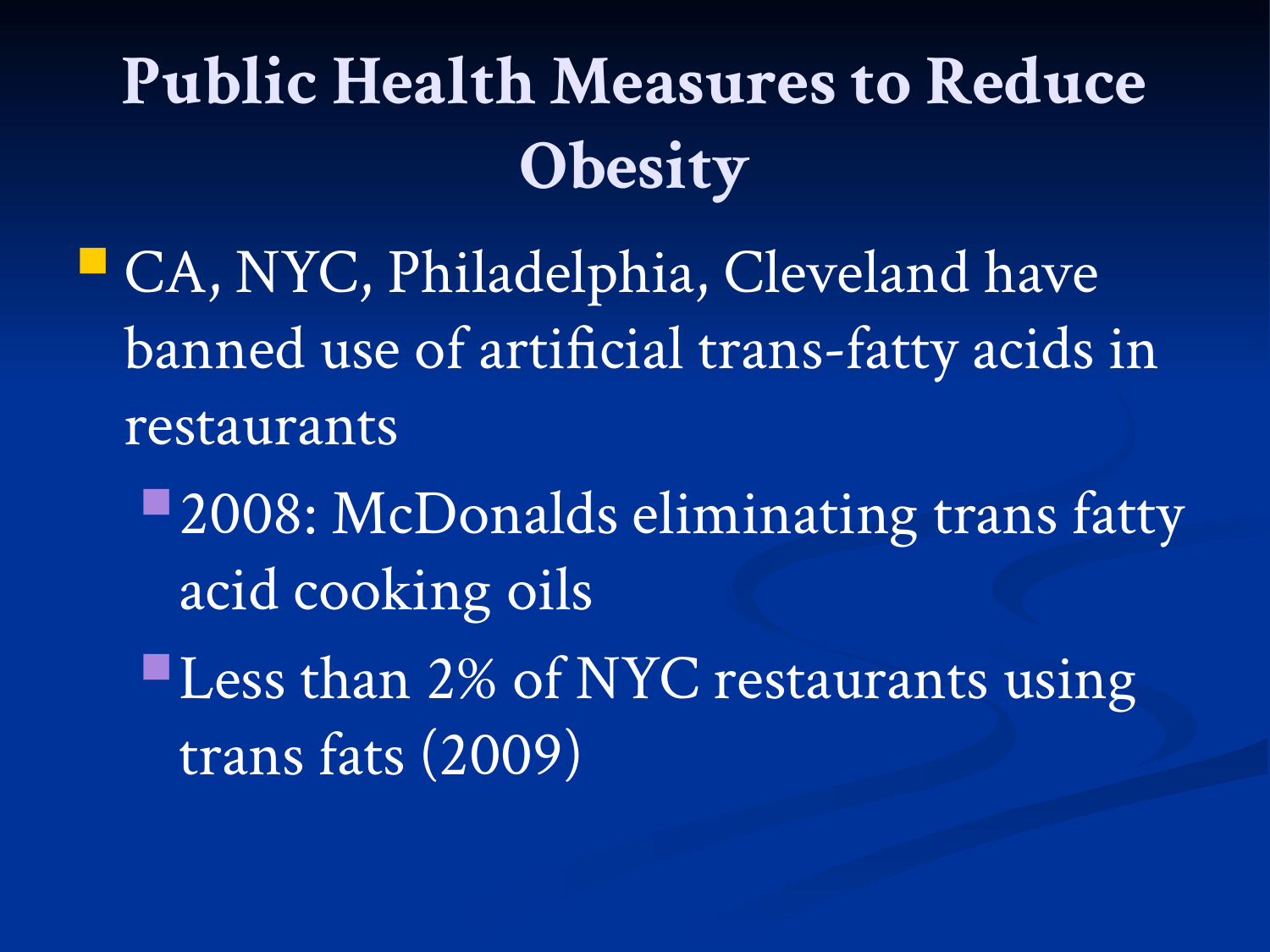

# Public Health Measures to Reduce Obesity
CA, NYC, Philadelphia, Cleveland have banned use of artificial trans-fatty acids in restaurants
2008: McDonalds eliminating trans fatty acid cooking oils
Less than 2% of NYC restaurants using trans fats (2009)